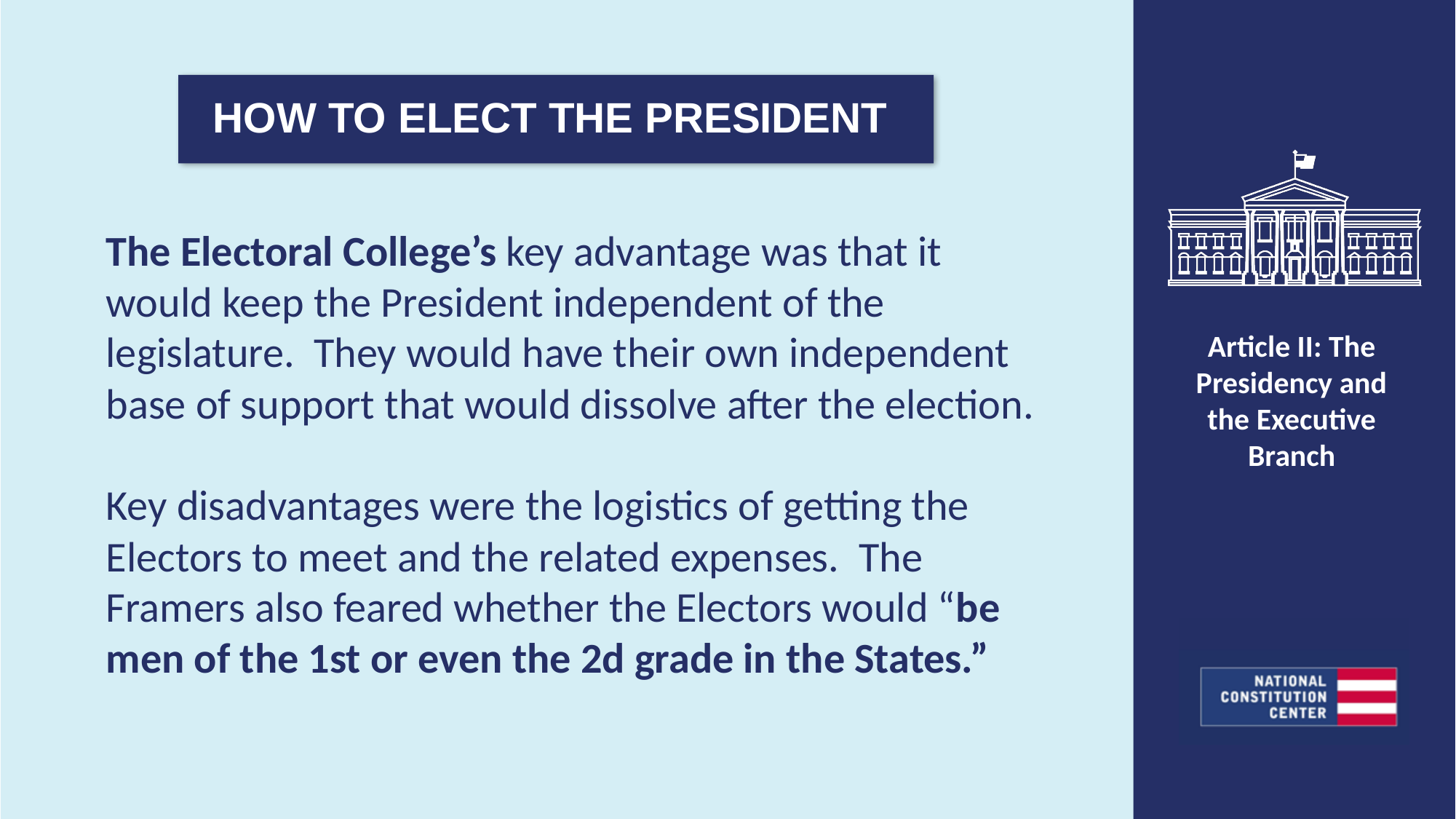

# HOW TO ELECT THE PRESIDENT
The Electoral College’s key advantage was that it would keep the President independent of the legislature.  They would have their own independent base of support that would dissolve after the election.

Key disadvantages were the logistics of getting the Electors to meet and the related expenses.  The Framers also feared whether the Electors would “be men of the 1st or even the 2d grade in the States.”